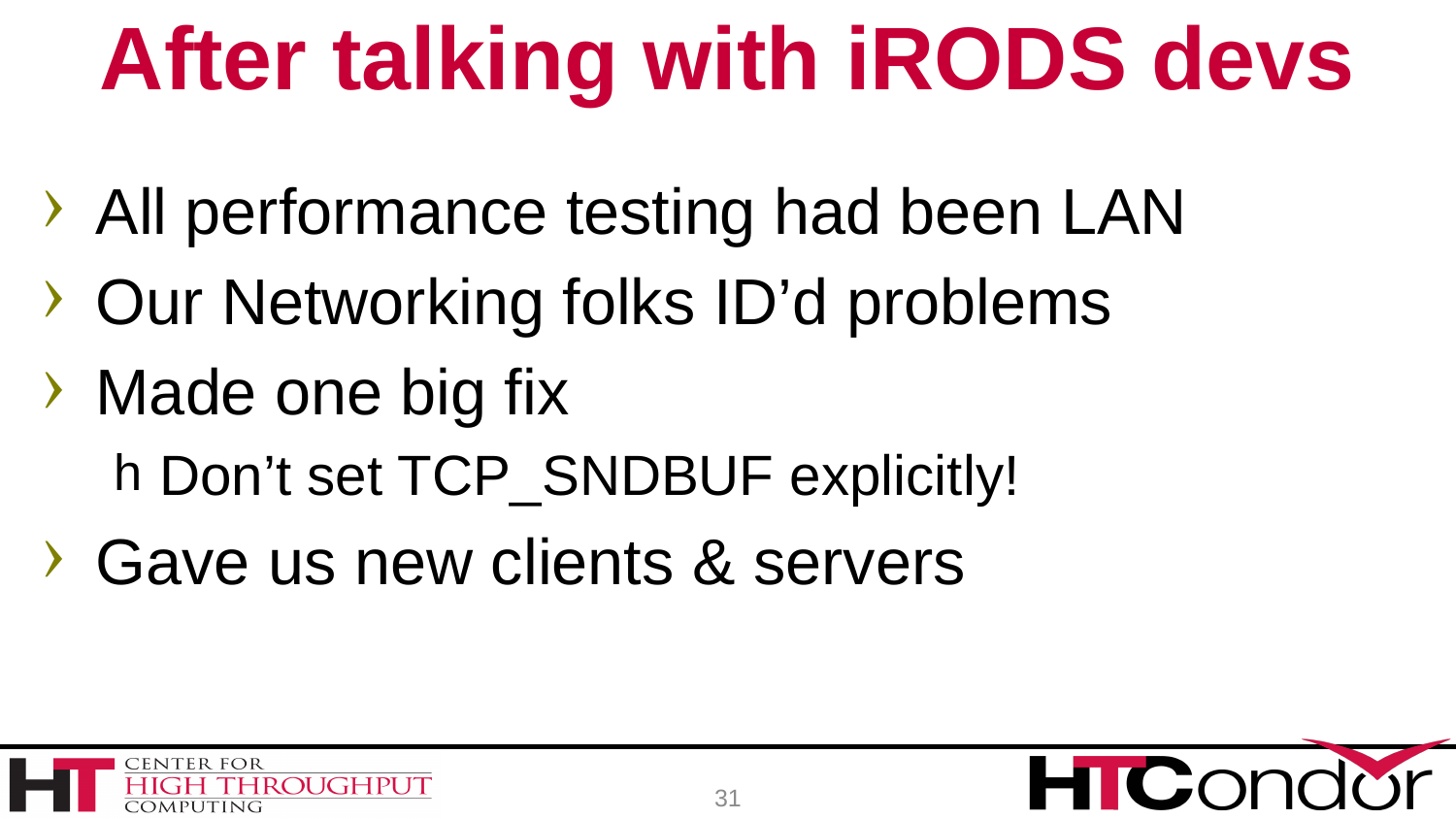

# After talking with iRODS devs
All performance testing had been LAN
Our Networking folks ID’d problems
Made one big fix
Don’t set TCP_SNDBUF explicitly!
Gave us new clients & servers

31